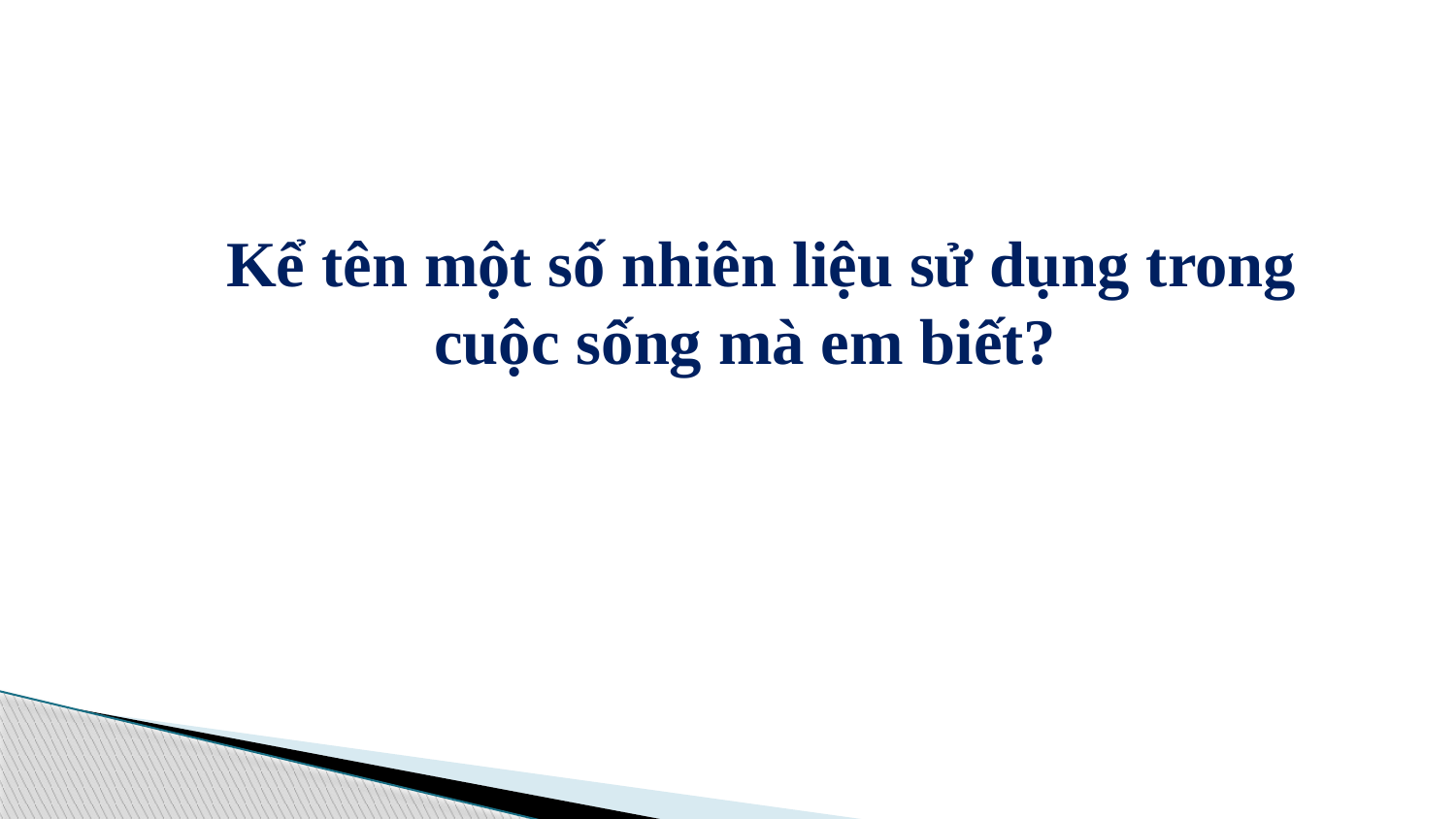

Kể tên một số nhiên liệu sử dụng trong cuộc sống mà em biết?